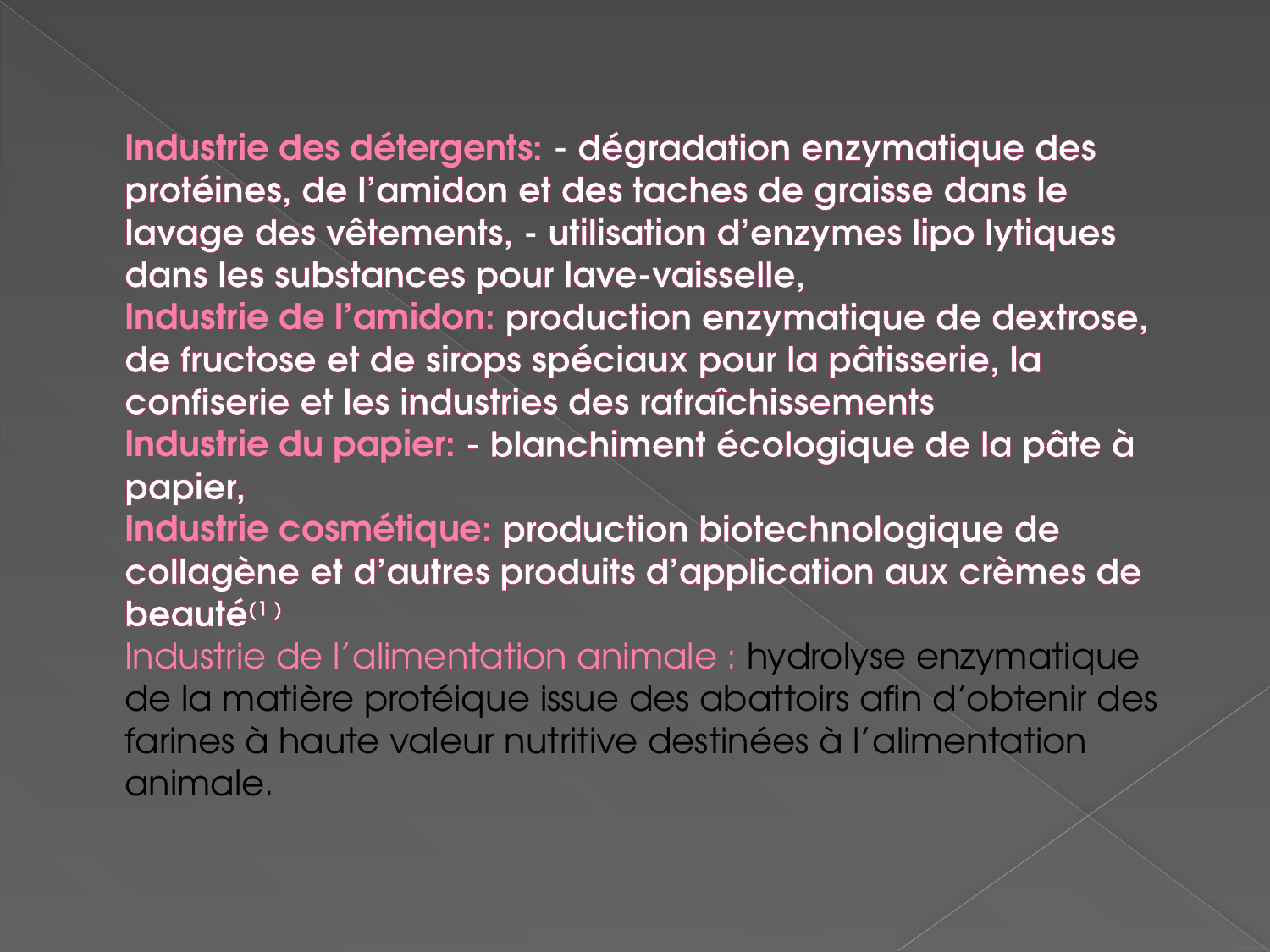

# Industrie des détergents: - dégradation enzymatique des protéines, de l’amidon et des taches de graisse dans le lavage des vêtements, - utilisation d’enzymes lipo lytiques dans les substances pour lave-vaisselle, Industrie de l’amidon: production enzymatique de dextrose, de fructose et de sirops spéciaux pour la pâtisserie, la confiserie et les industries des rafraîchissements Industrie du papier:​ - blanchiment écologique de la pâte à papier, Industrie cosmétique: production biotechnologique de collagène et d’autres produits d’application aux crèmes de beauté(1 ) Industrie de l’alimentation animale : hydrolyse enzymatique de la matière protéique issue des abattoirs afin d’obtenir des farines à haute valeur nutritive destinées à l’alimentation animale.